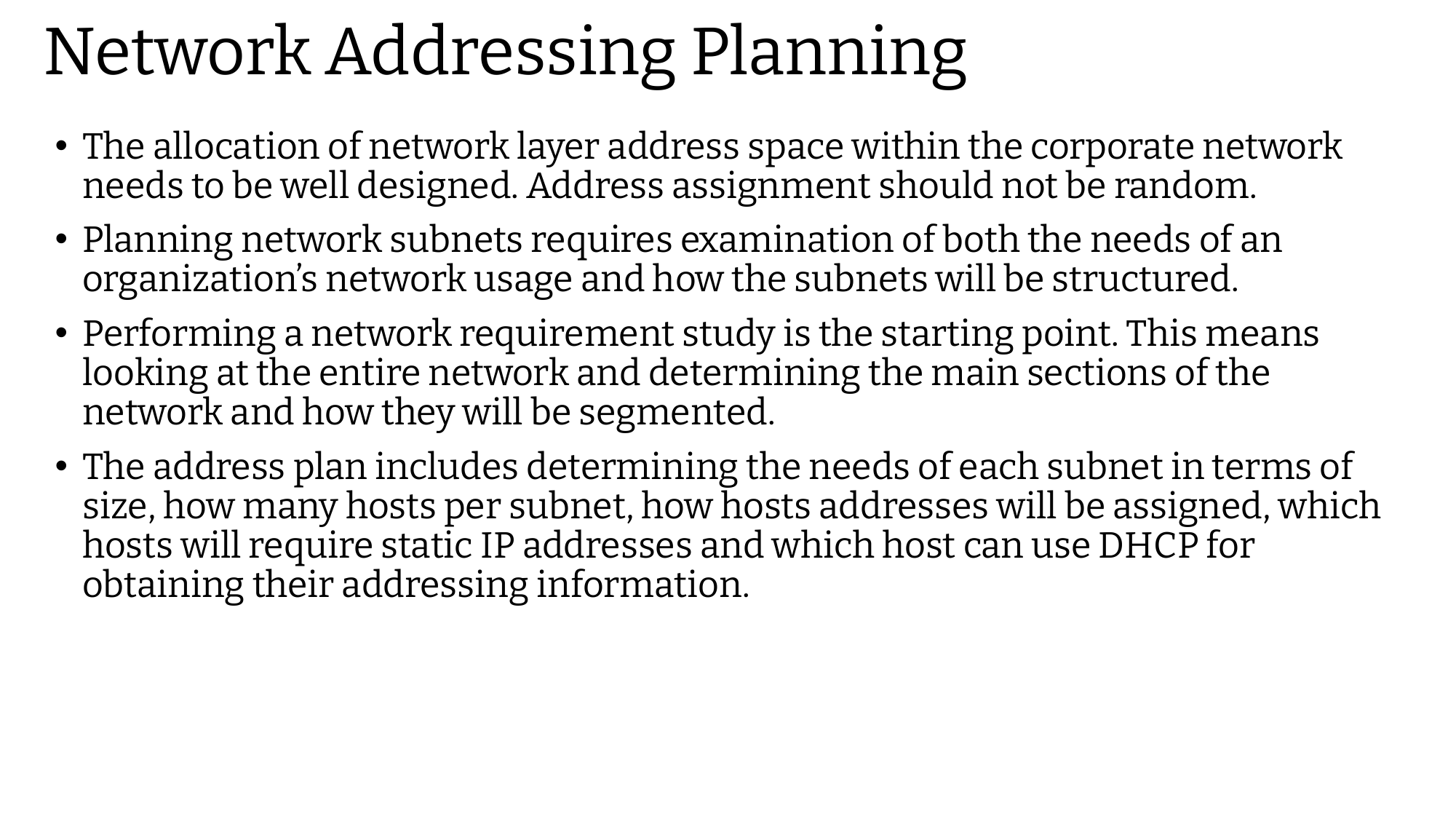

# Network Addressing Planning
The allocation of network layer address space within the corporate network needs to be well designed. Address assignment should not be random.
Planning network subnets requires examination of both the needs of an organization’s network usage and how the subnets will be structured.
Performing a network requirement study is the starting point. This means looking at the entire network and determining the main sections of the network and how they will be segmented.
The address plan includes determining the needs of each subnet in terms of size, how many hosts per subnet, how hosts addresses will be assigned, which hosts will require static IP addresses and which host can use DHCP for obtaining their addressing information.